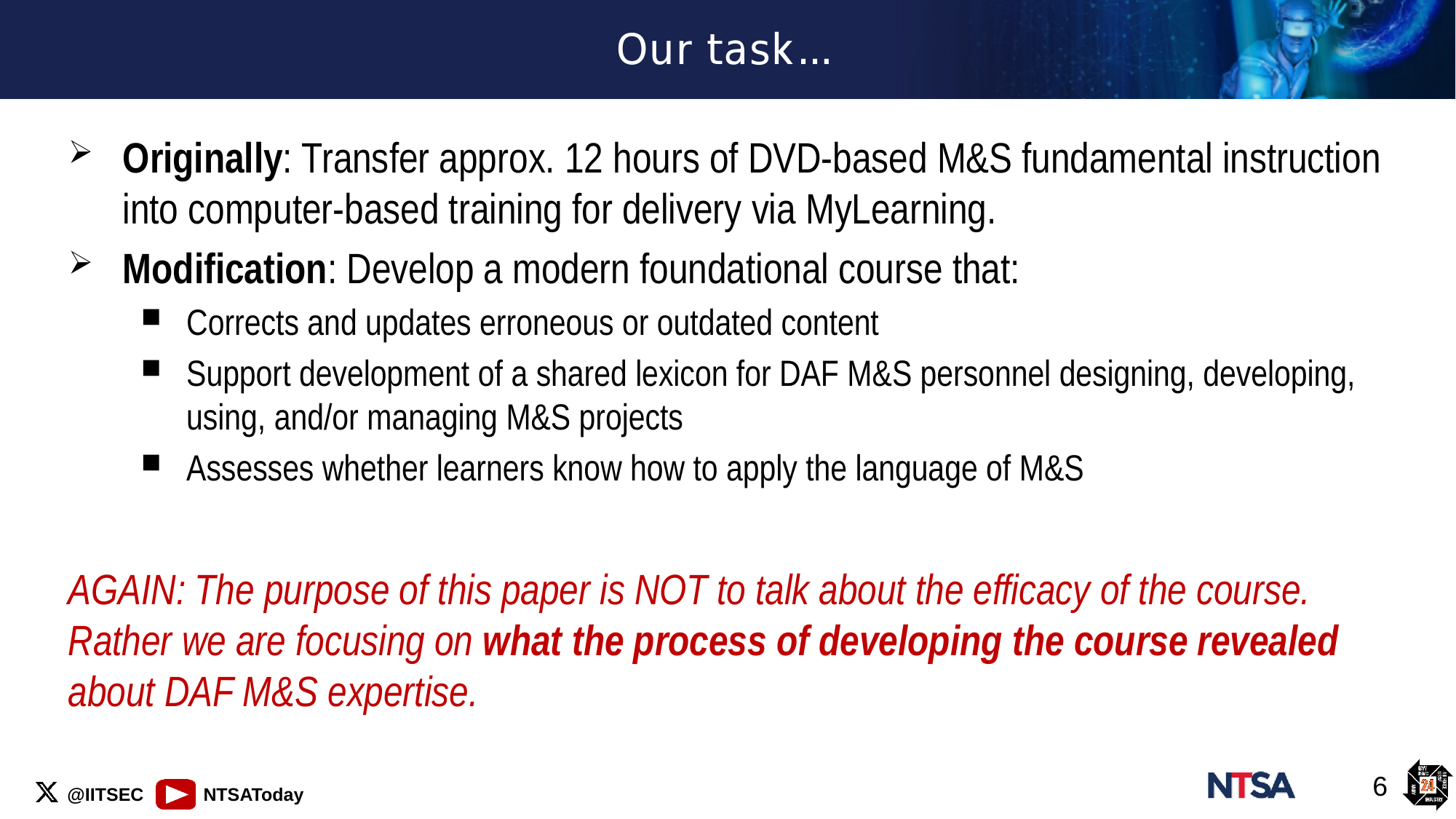

# Our task…
Originally: Transfer approx. 12 hours of DVD-based M&S fundamental instruction into computer-based training for delivery via MyLearning.
Modification: Develop a modern foundational course that:
Corrects and updates erroneous or outdated content
Support development of a shared lexicon for DAF M&S personnel designing, developing, using, and/or managing M&S projects
Assesses whether learners know how to apply the language of M&S

AGAIN: The purpose of this paper is NOT to talk about the efficacy of the course. Rather we are focusing on what the process of developing the course revealed about DAF M&S expertise.
6